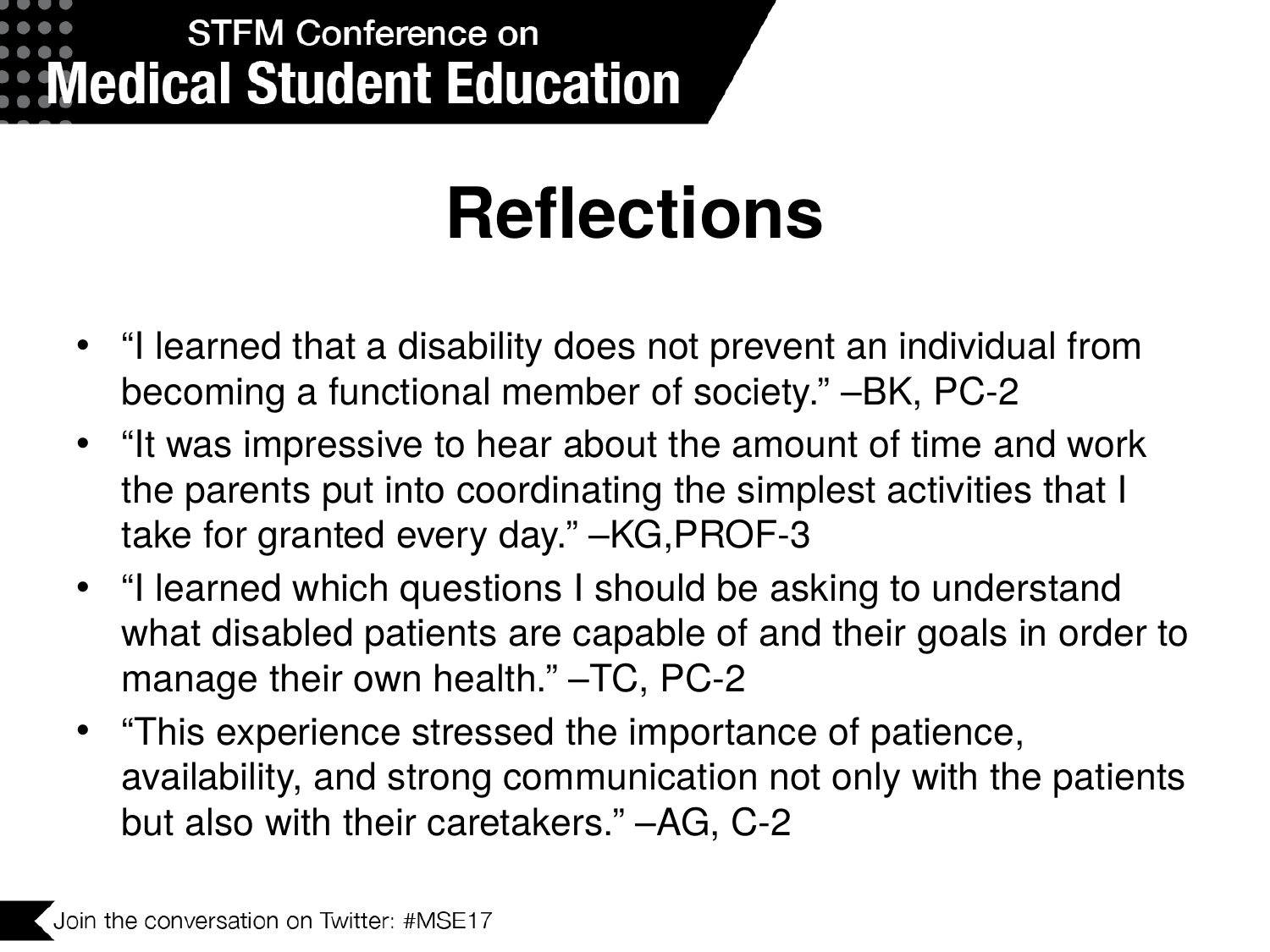

# Reflections
“I learned that a disability does not prevent an individual from becoming a functional member of society.” –BK, PC-2
“It was impressive to hear about the amount of time and work the parents put into coordinating the simplest activities that I take for granted every day.” –KG,PROF-3
“I learned which questions I should be asking to understand what disabled patients are capable of and their goals in order to manage their own health.” –TC, PC-2
“This experience stressed the importance of patience, availability, and strong communication not only with the patients but also with their caretakers.” –AG, C-2